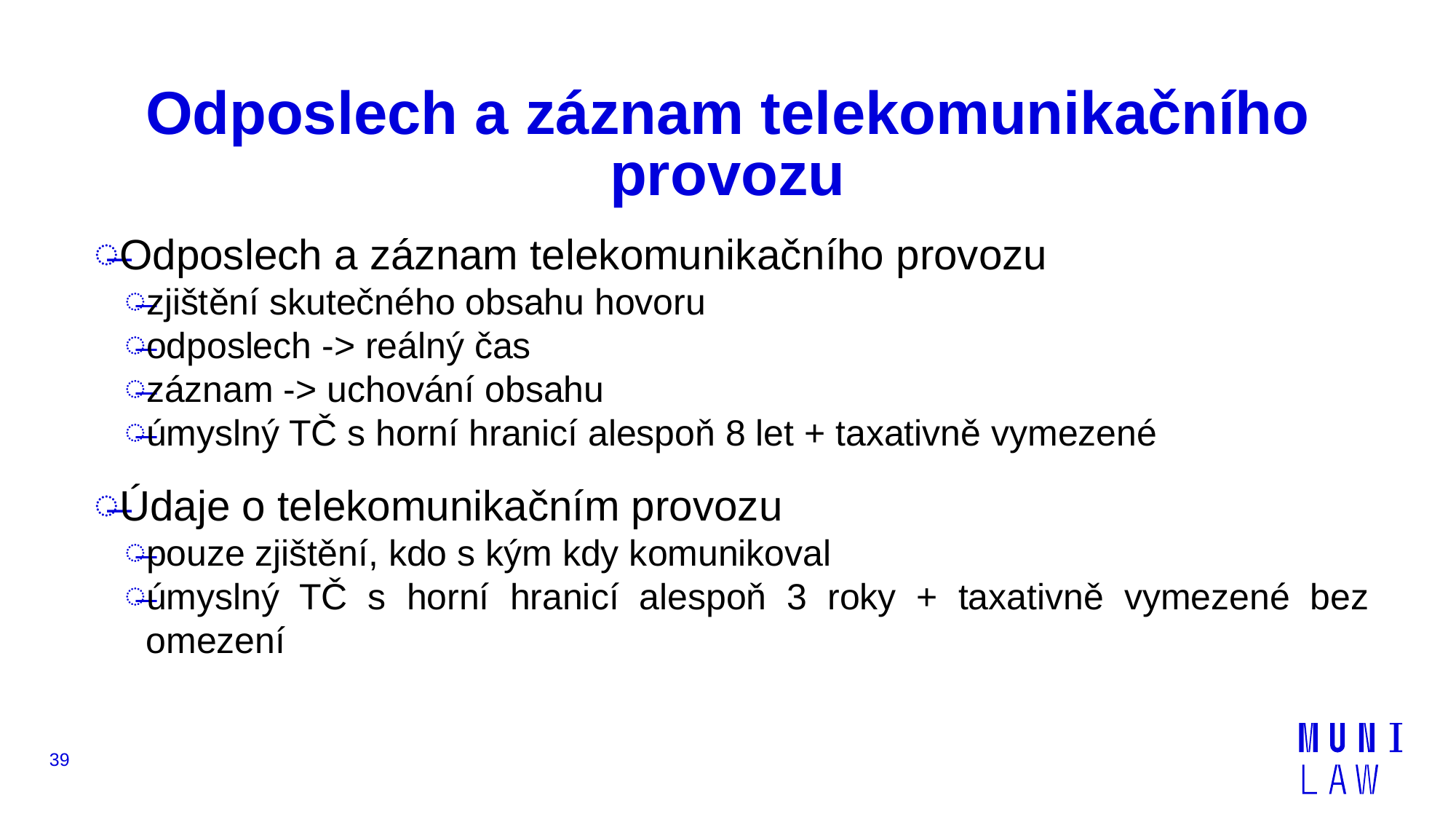

# Odposlech a záznam telekomunikačního provozu
Odposlech a záznam telekomunikačního provozu
zjištění skutečného obsahu hovoru
odposlech -> reálný čas
záznam -> uchování obsahu
úmyslný TČ s horní hranicí alespoň 8 let + taxativně vymezené
Údaje o telekomunikačním provozu
pouze zjištění, kdo s kým kdy komunikoval
úmyslný TČ s horní hranicí alespoň 3 roky + taxativně vymezené bez omezení

39